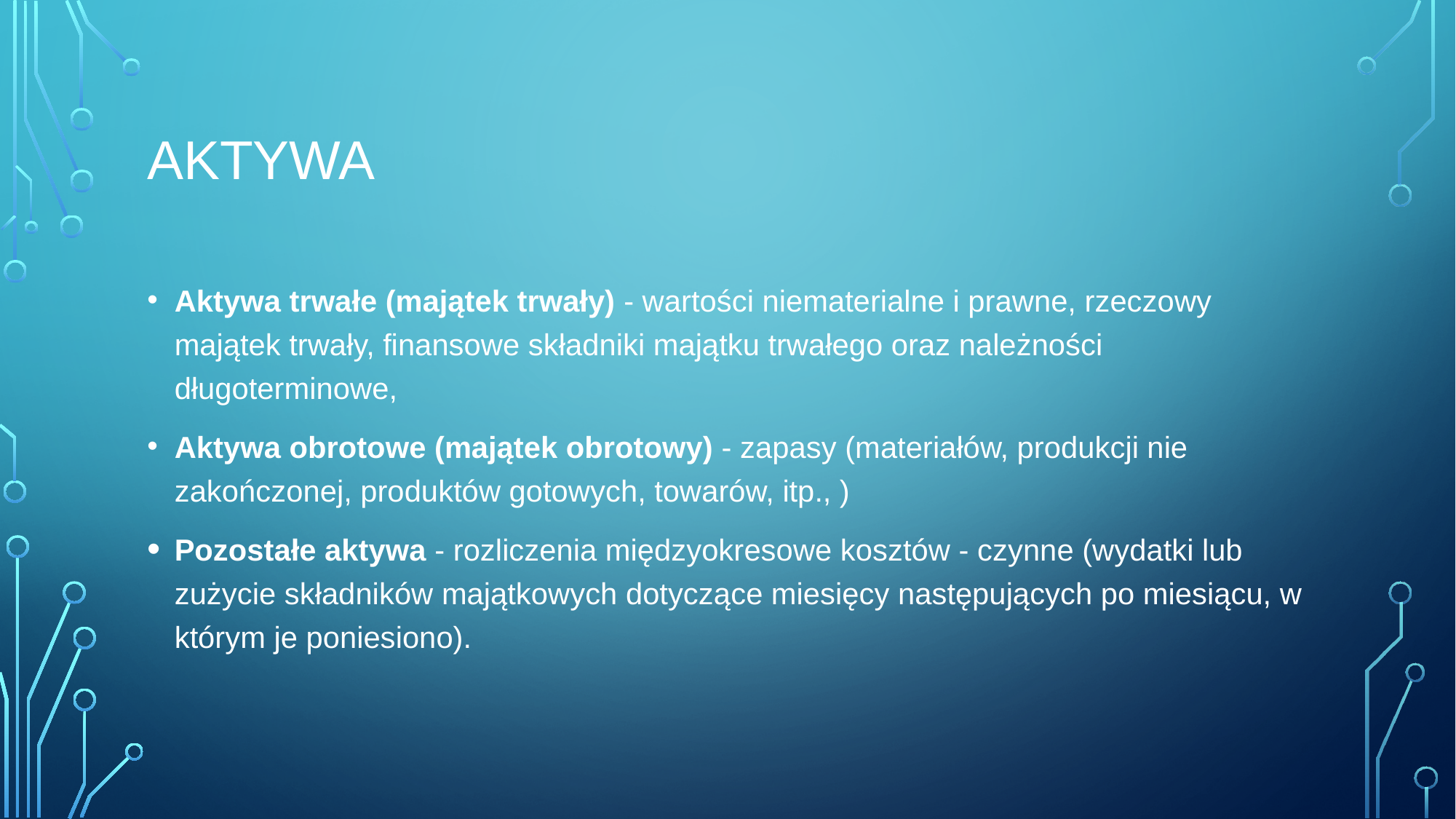

# aktywa
Aktywa trwałe (majątek trwały) - wartości niematerialne i prawne, rzeczowy majątek trwały, finansowe składniki majątku trwałego oraz należności długoterminowe,
Aktywa obrotowe (majątek obrotowy) - zapasy (materiałów, produkcji nie zakończonej, produktów gotowych, towarów, itp., )
Pozostałe aktywa - rozliczenia międzyokresowe kosztów - czynne (wydatki lub zużycie składników majątkowych dotyczące miesięcy następujących po miesiącu, w którym je poniesiono).